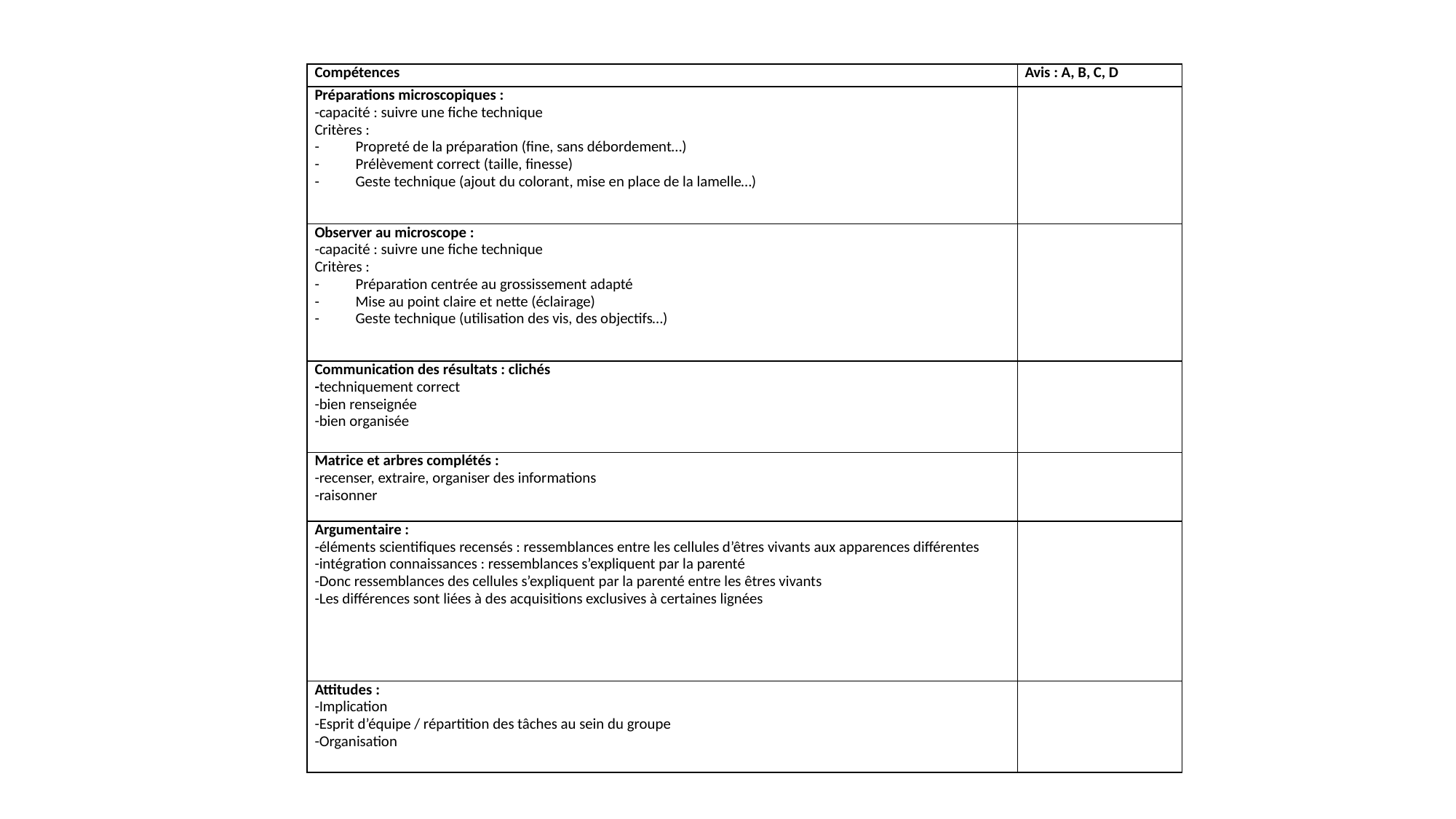

| Compétences | Avis : A, B, C, D |
| --- | --- |
| Préparations microscopiques : -capacité : suivre une fiche technique Critères : Propreté de la préparation (fine, sans débordement…) Prélèvement correct (taille, finesse) Geste technique (ajout du colorant, mise en place de la lamelle…) |  |
| Observer au microscope : -capacité : suivre une fiche technique Critères : Préparation centrée au grossissement adapté Mise au point claire et nette (éclairage) Geste technique (utilisation des vis, des objectifs…) |  |
| Communication des résultats : clichés -techniquement correct -bien renseignée -bien organisée |  |
| Matrice et arbres complétés : -recenser, extraire, organiser des informations -raisonner |  |
| Argumentaire : -éléments scientifiques recensés : ressemblances entre les cellules d’êtres vivants aux apparences différentes -intégration connaissances : ressemblances s’expliquent par la parenté -Donc ressemblances des cellules s’expliquent par la parenté entre les êtres vivants -Les différences sont liées à des acquisitions exclusives à certaines lignées |  |
| Attitudes : -Implication -Esprit d’équipe / répartition des tâches au sein du groupe -Organisation |  |